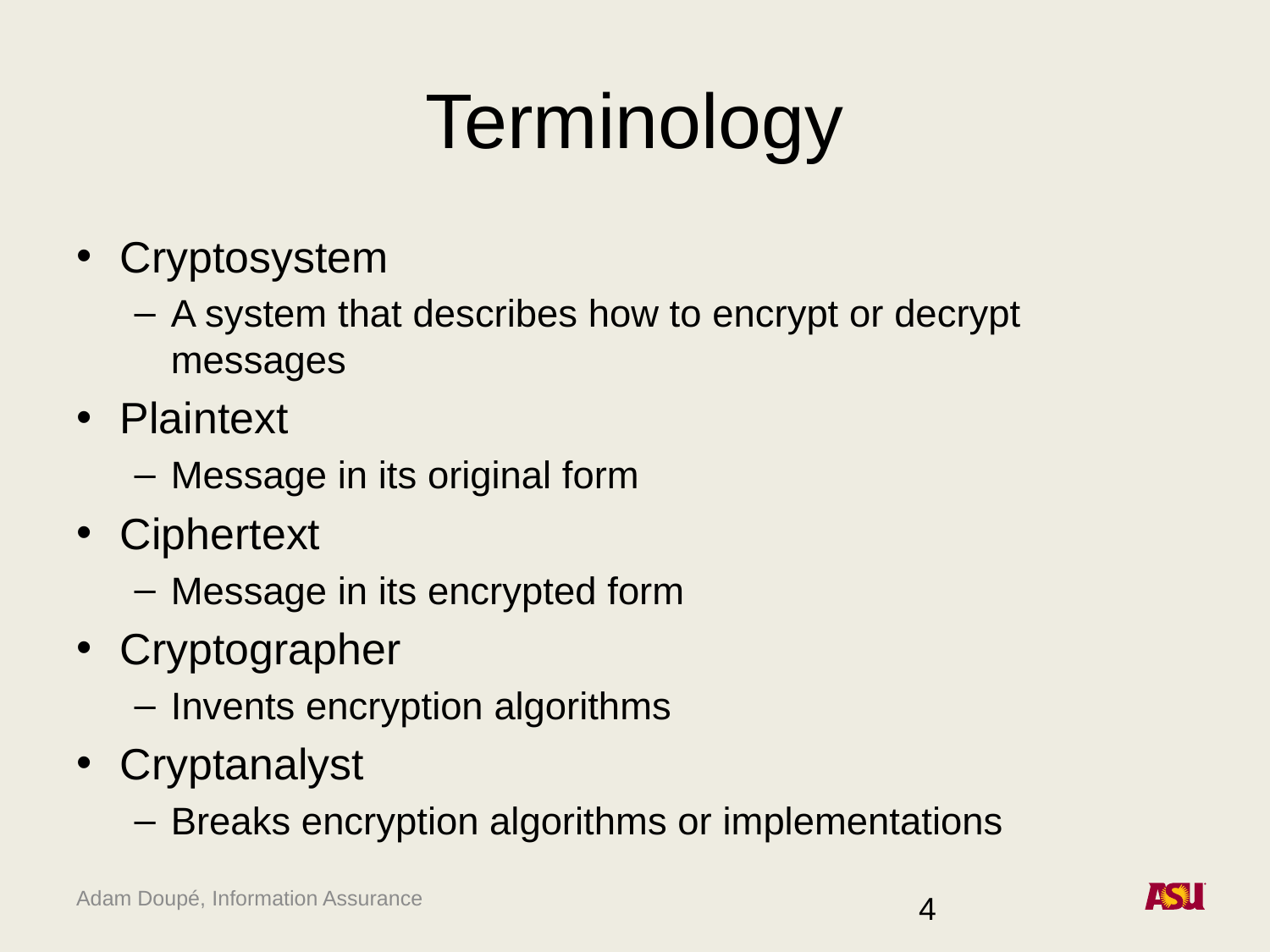

# Terminology
Cryptosystem
A system that describes how to encrypt or decrypt messages
Plaintext
Message in its original form
Ciphertext
Message in its encrypted form
Cryptographer
Invents encryption algorithms
Cryptanalyst
Breaks encryption algorithms or implementations
4